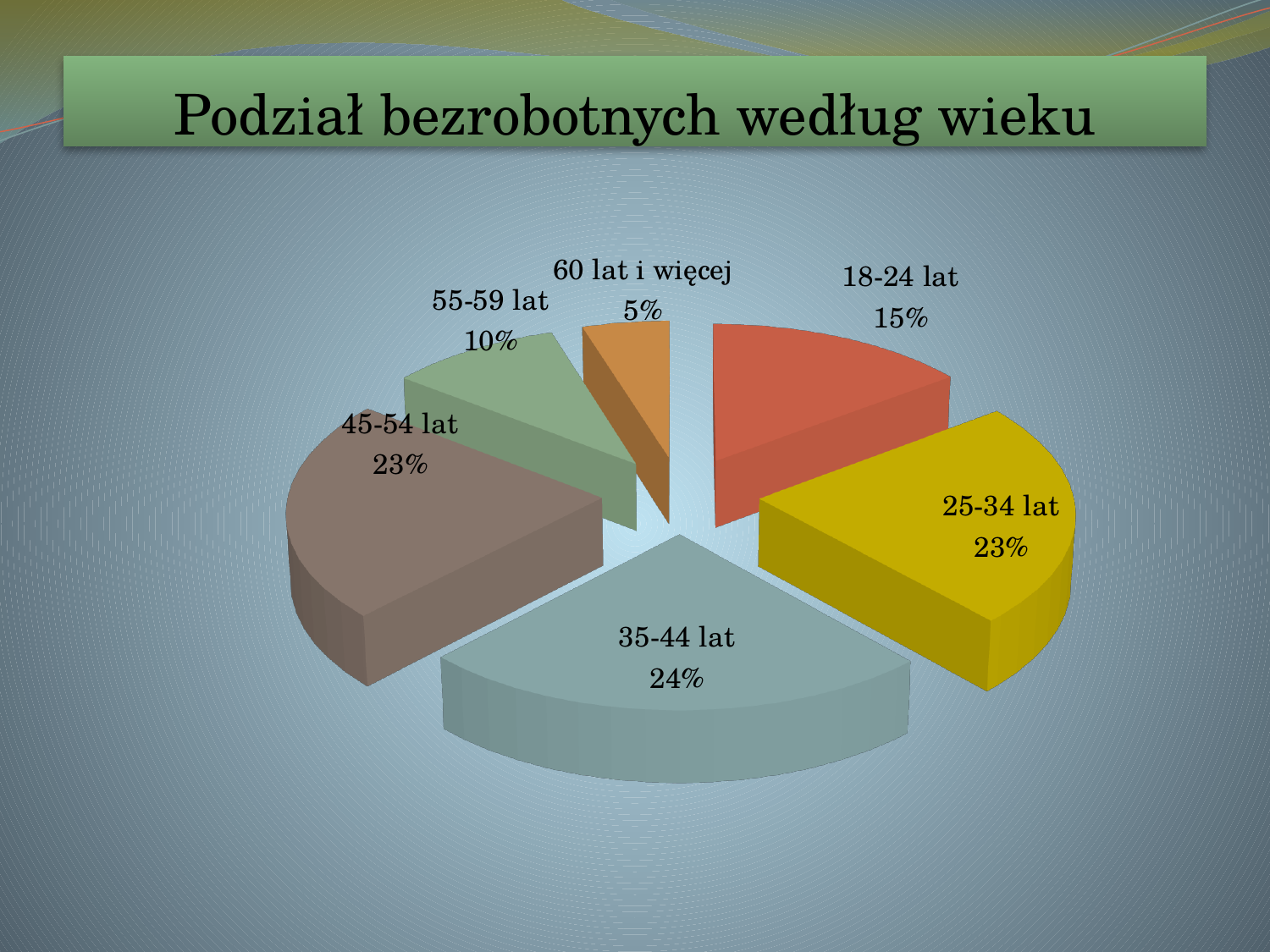

# Podział bezrobotnych według wieku

[unsupported chart]